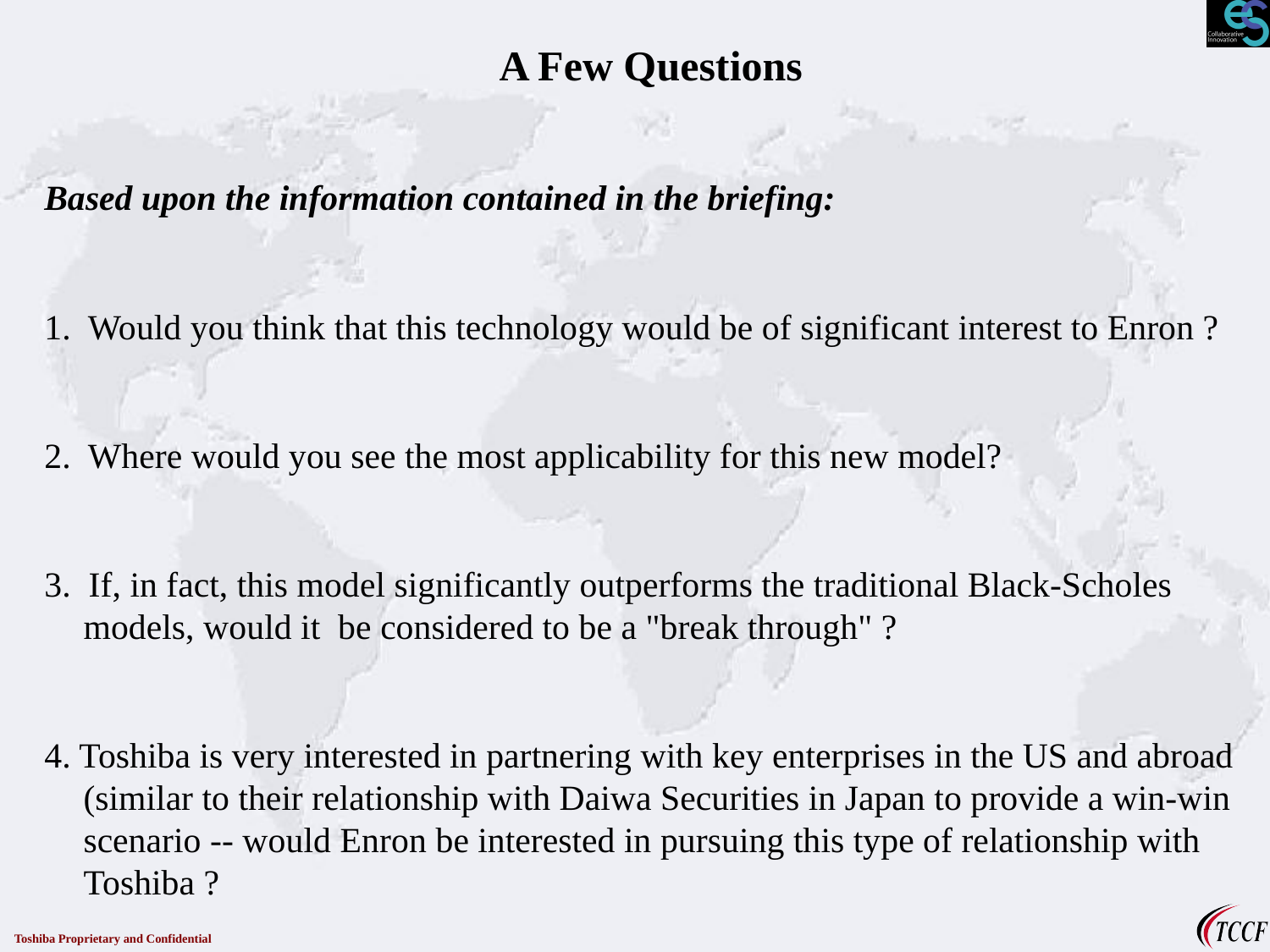

A Few Questions

Based upon the information contained in the briefing:

1.  Would you think that this technology would be of significant interest to Enron ?

2.  Where would you see the most applicability for this new model?

3.  If, in fact, this model significantly outperforms the traditional Black-Scholes models, would it  be considered to be a "break through" ?

4. Toshiba is very interested in partnering with key enterprises in the US and abroad (similar to their relationship with Daiwa Securities in Japan to provide a win-win scenario -- would Enron be interested in pursuing this type of relationship with Toshiba ?